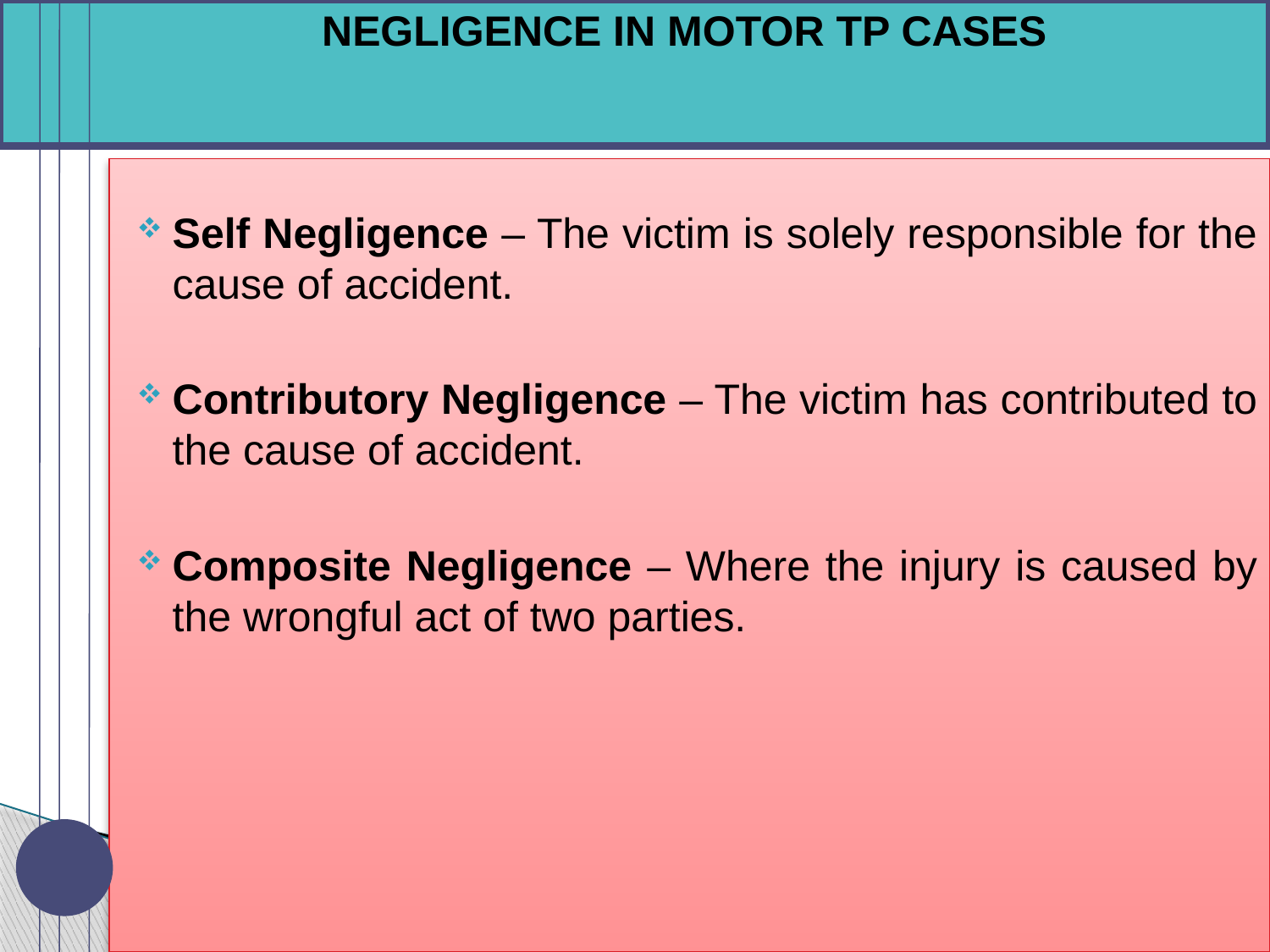

# NEGLIGENCE IN MOTOR TP CASES

Self Negligence – The victim is solely responsible for the cause of accident.

Contributory Negligence – The victim has contributed to the cause of accident.

Composite Negligence – Where the injury is caused by the wrongful act of two parties.